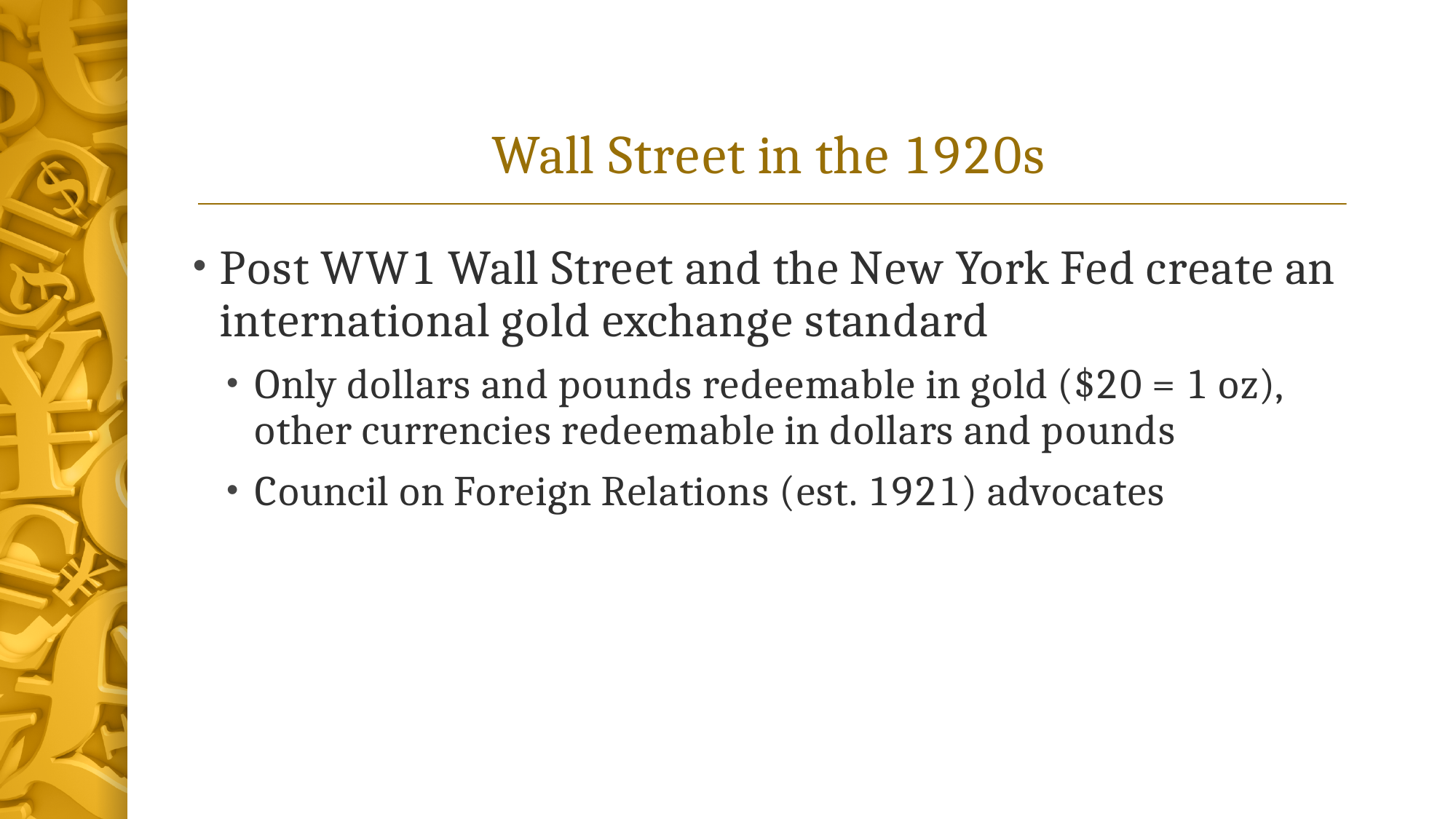

# Wall Street in the 1920s
Post WW1 Wall Street and the New York Fed create an international gold exchange standard
Only dollars and pounds redeemable in gold ($20 = 1 oz), other currencies redeemable in dollars and pounds
Council on Foreign Relations (est. 1921) advocates